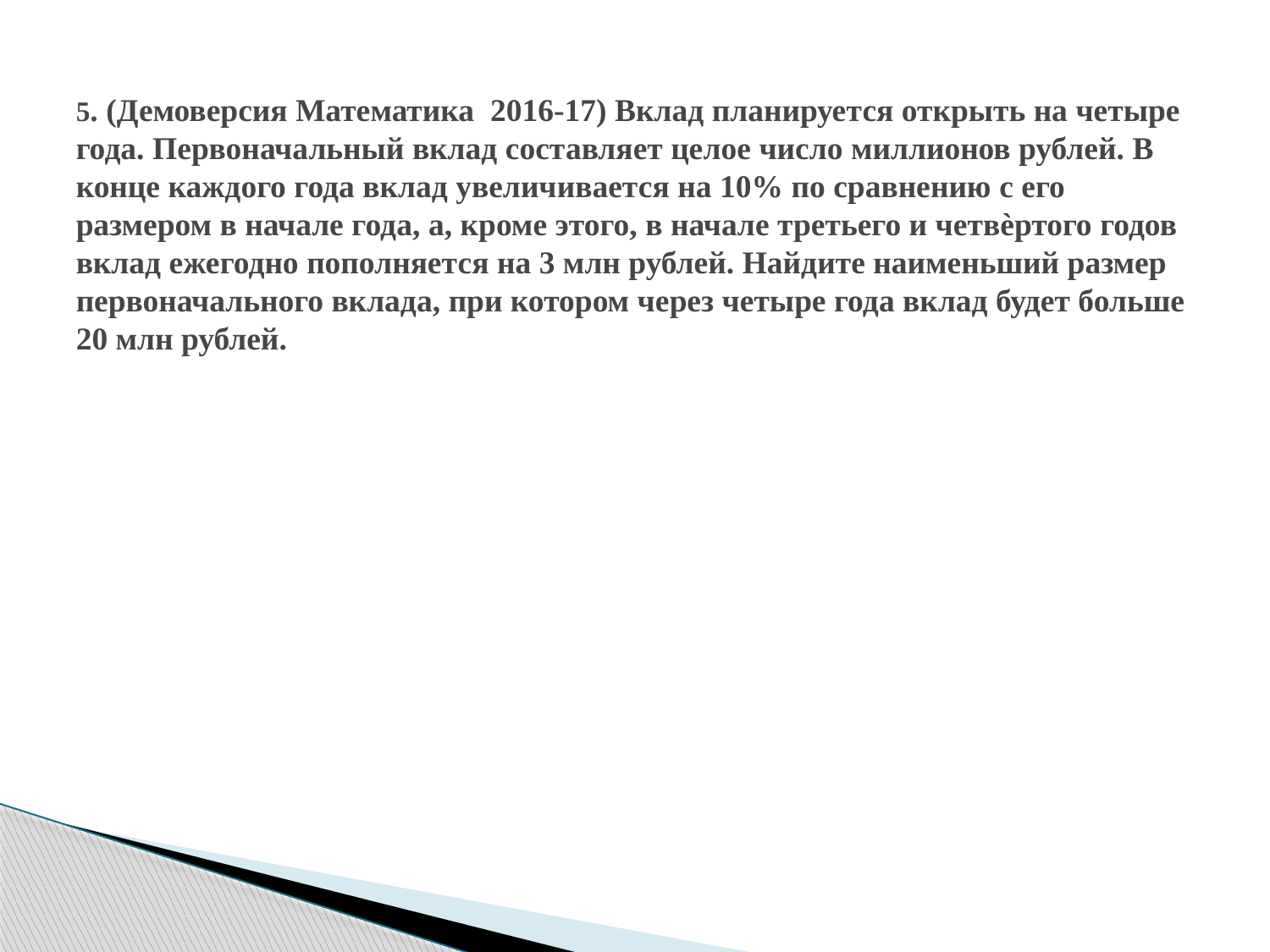

# 5. (Демоверсия Математика  2016-17) Вклад планируется открыть на четыре года. Первоначальный вклад составляет целое число миллионов рублей. В конце каждого года вклад увеличивается на 10% по сравнению с его размером в начале года, а, кроме этого, в начале третьего и четвѐртого годов вклад ежегодно пополняется на 3 млн рублей. Найдите наименьший размер первоначального вклада, при котором через четыре года вклад будет больше 20 млн рублей.